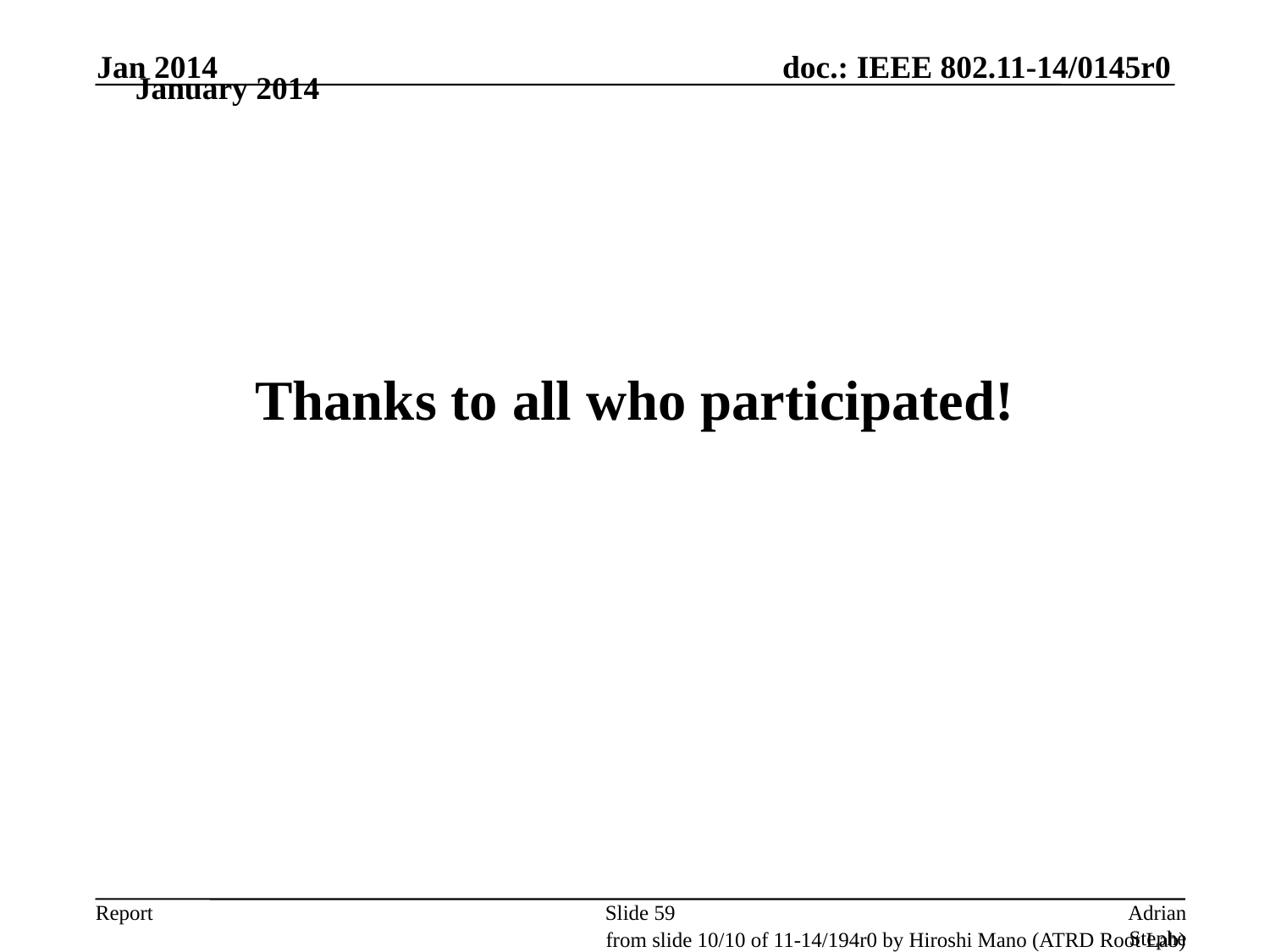

Jan 2014
January 2014
# Thanks to all who participated!

Slide 59
Adrian Stephens, Intel Corporation
from slide 10/10 of 11-14/194r0 by Hiroshi Mano (ATRD Root Lab)